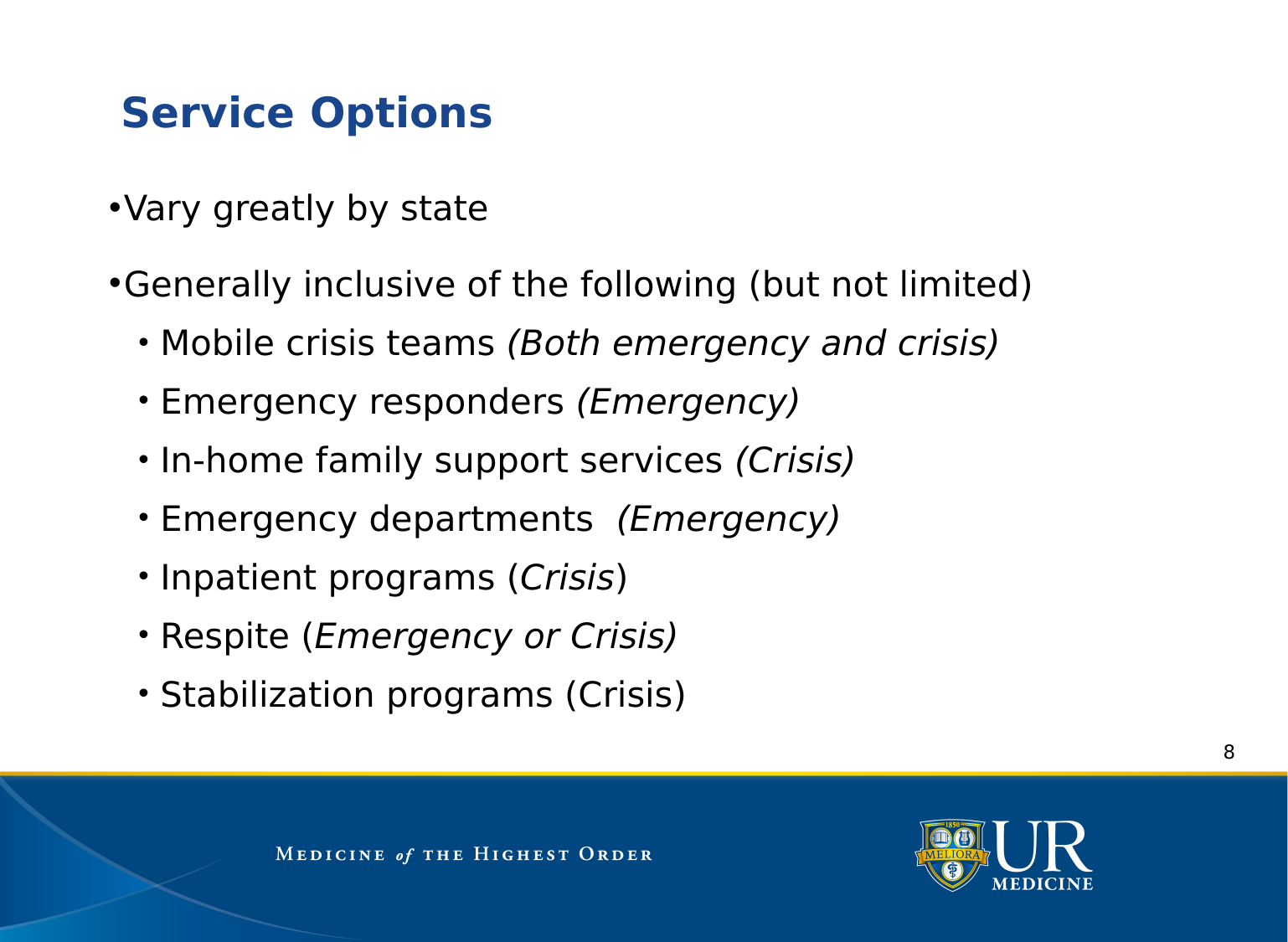

# Service Options
Vary greatly by state
Generally inclusive of the following (but not limited)
Mobile crisis teams (Both emergency and crisis)
Emergency responders (Emergency)
In-home family support services (Crisis)
Emergency departments  (Emergency)
Inpatient programs (Crisis)
Respite (Emergency or Crisis)
Stabilization programs (Crisis)

8